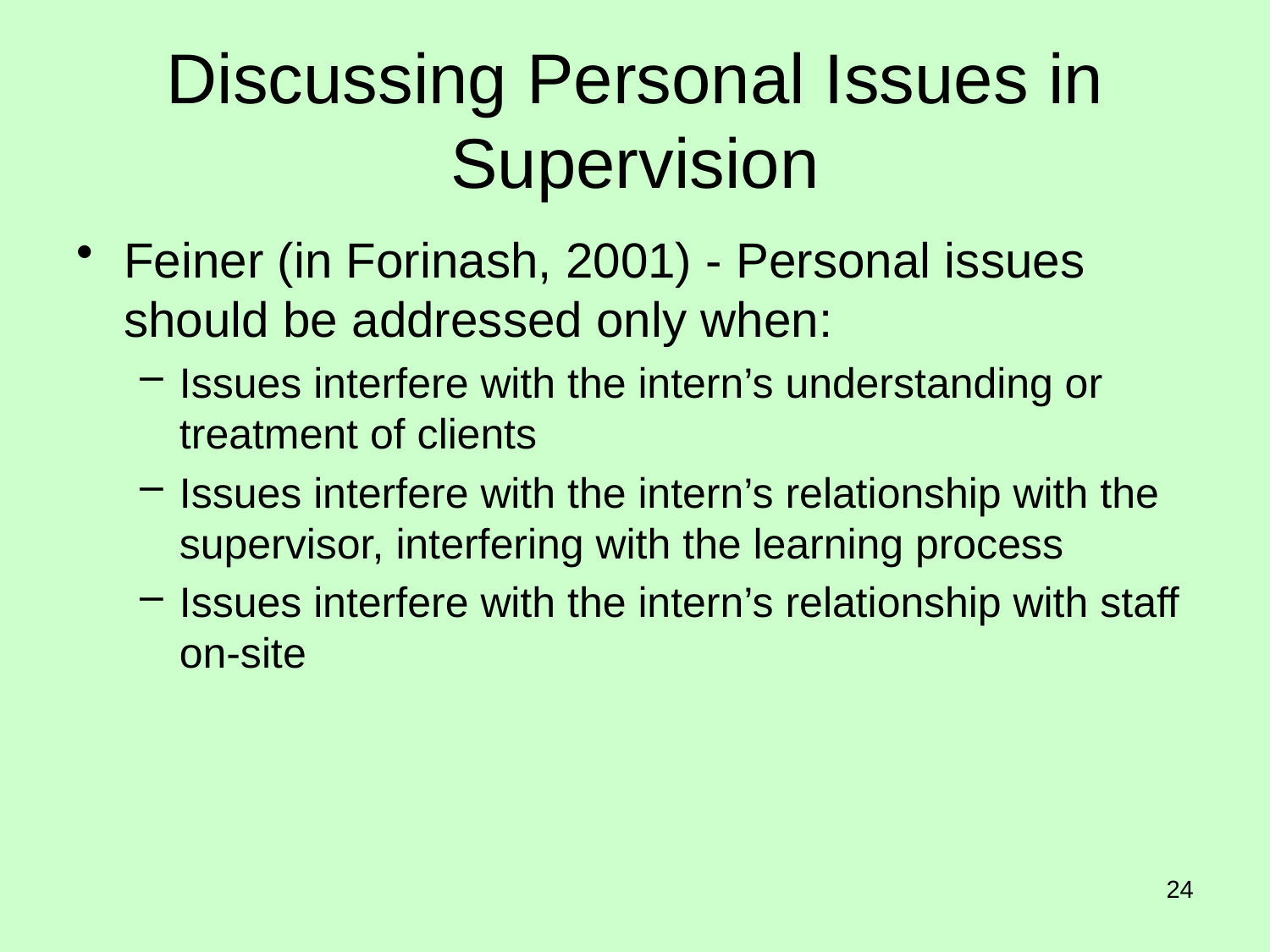

# Discussing Personal Issues in Supervision
Feiner (in Forinash, 2001) - Personal issues should be addressed only when:
Issues interfere with the intern’s understanding or treatment of clients
Issues interfere with the intern’s relationship with the supervisor, interfering with the learning process
Issues interfere with the intern’s relationship with staff on-site
24